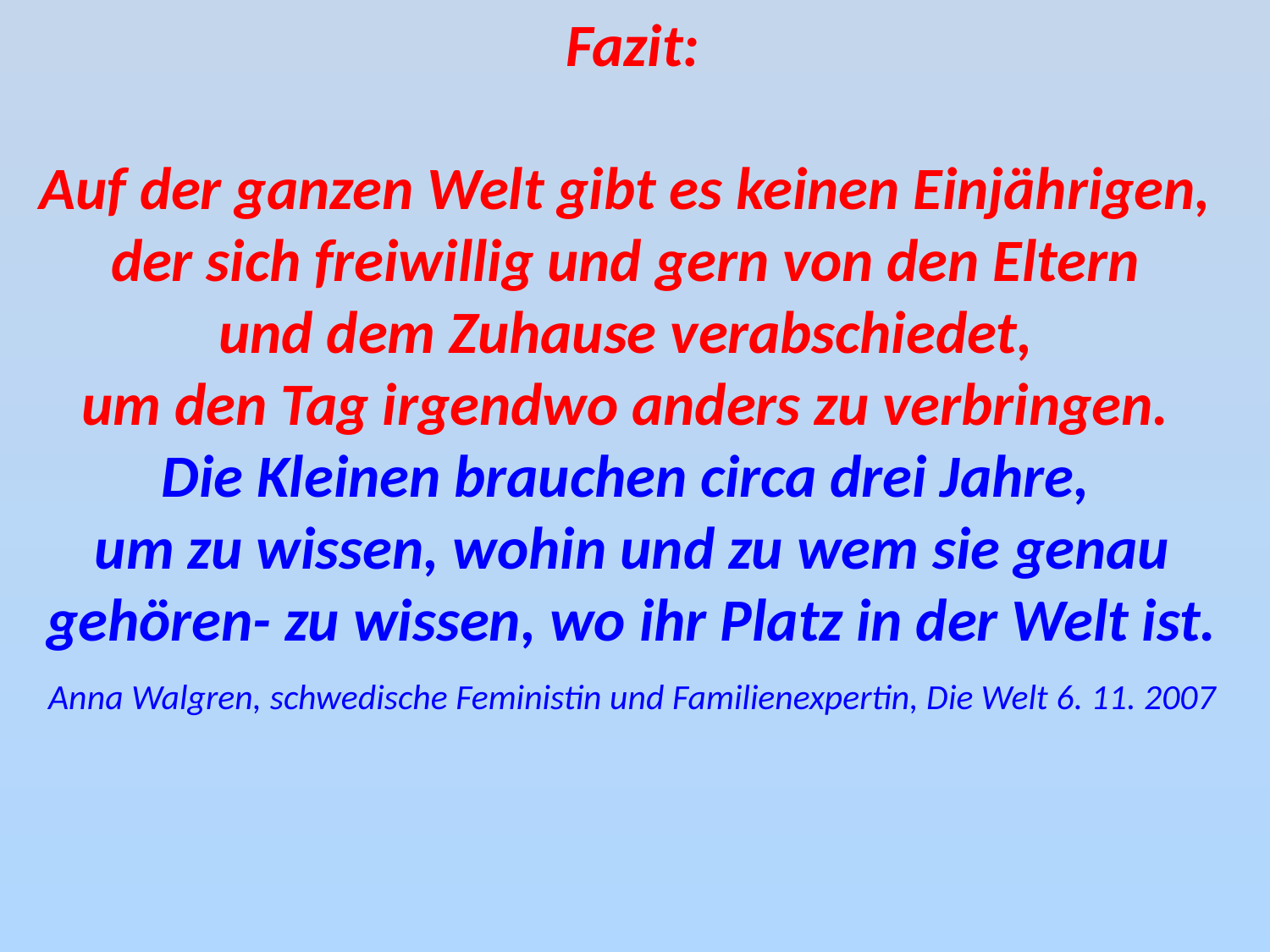

Fazit:

Auf der ganzen Welt gibt es keinen Einjährigen,
der sich freiwillig und gern von den Eltern
und dem Zuhause verabschiedet,
um den Tag irgendwo anders zu verbringen.
Die Kleinen brauchen circa drei Jahre,
um zu wissen, wohin und zu wem sie genau gehören- zu wissen, wo ihr Platz in der Welt ist.

Anna Walgren, schwedische Feministin und Familienexpertin, Die Welt 6. 11. 2007